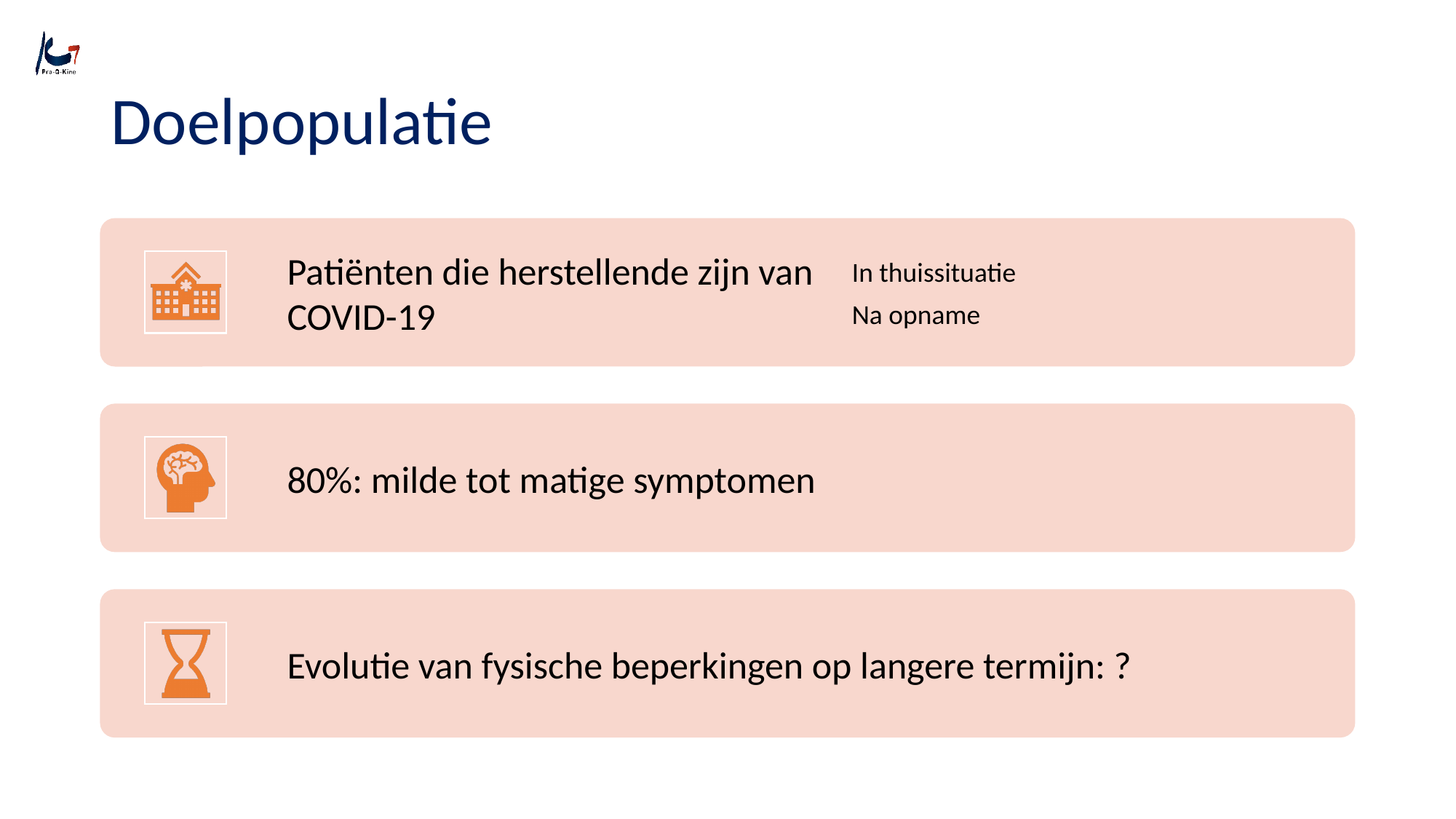

# Doelpopulatie
Patiënten die herstellende zijn van COVID-19
In thuissituatie
Na opname
80%: milde tot matige symptomen
Evolutie van fysische beperkingen op langere termijn: ?